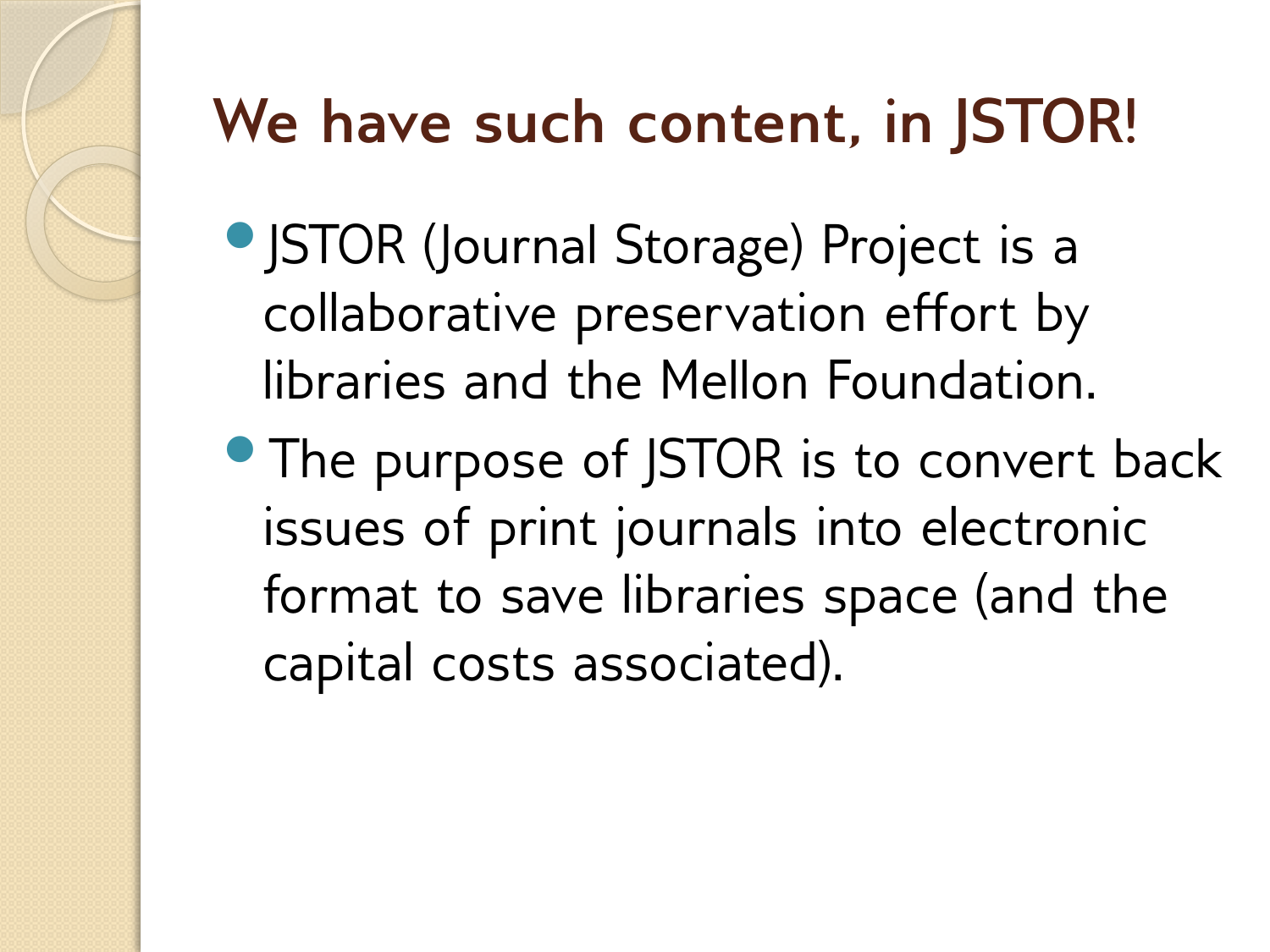

# We have such content, in JSTOR!
JSTOR (Journal Storage) Project is a collaborative preservation effort by libraries and the Mellon Foundation.
The purpose of JSTOR is to convert back issues of print journals into electronic format to save libraries space (and the capital costs associated).